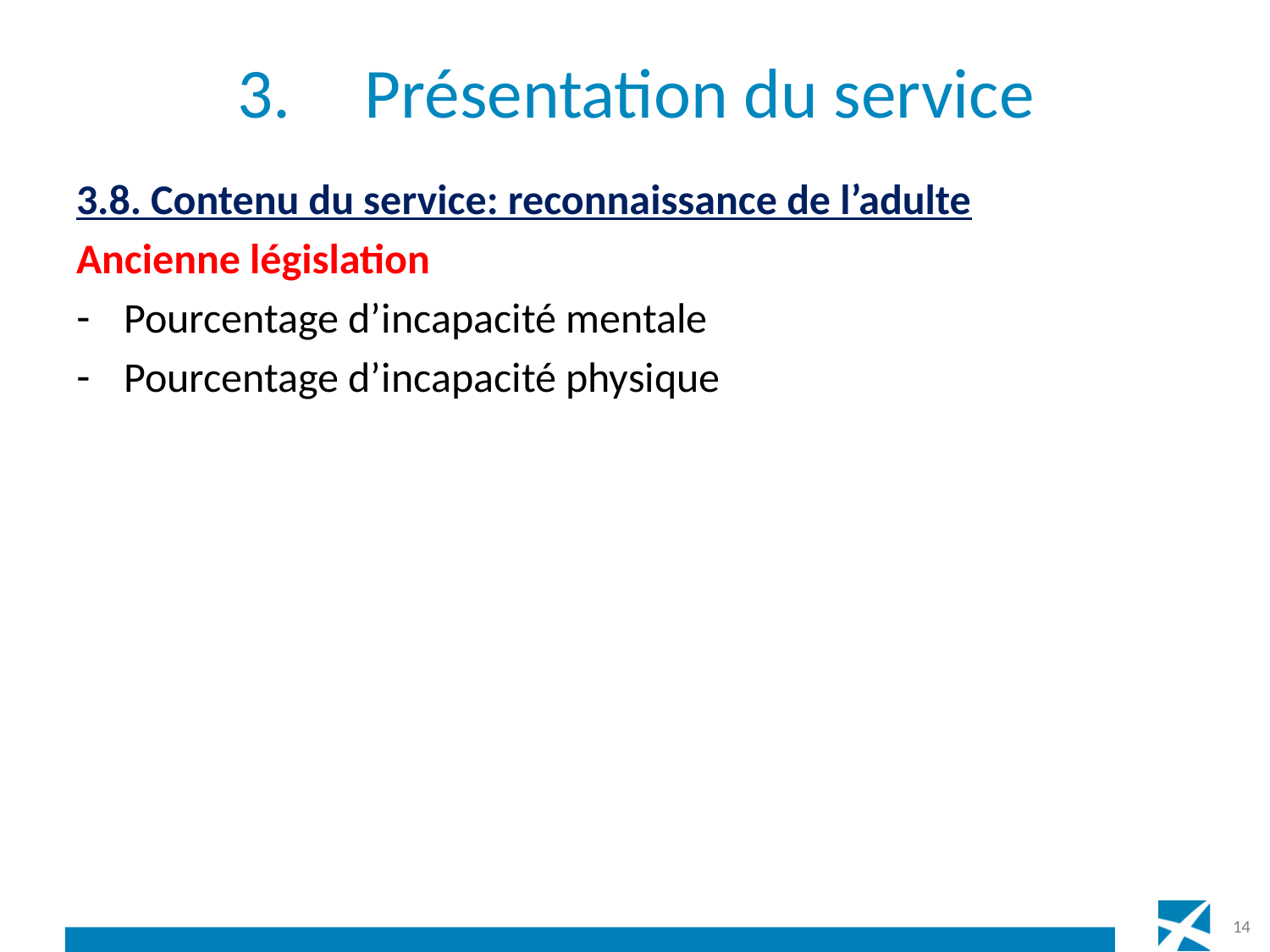

# 3.	Présentation du service
3.8. Contenu du service: reconnaissance de l’adulte
Ancienne législation
Pourcentage d’incapacité mentale
Pourcentage d’incapacité physique

14